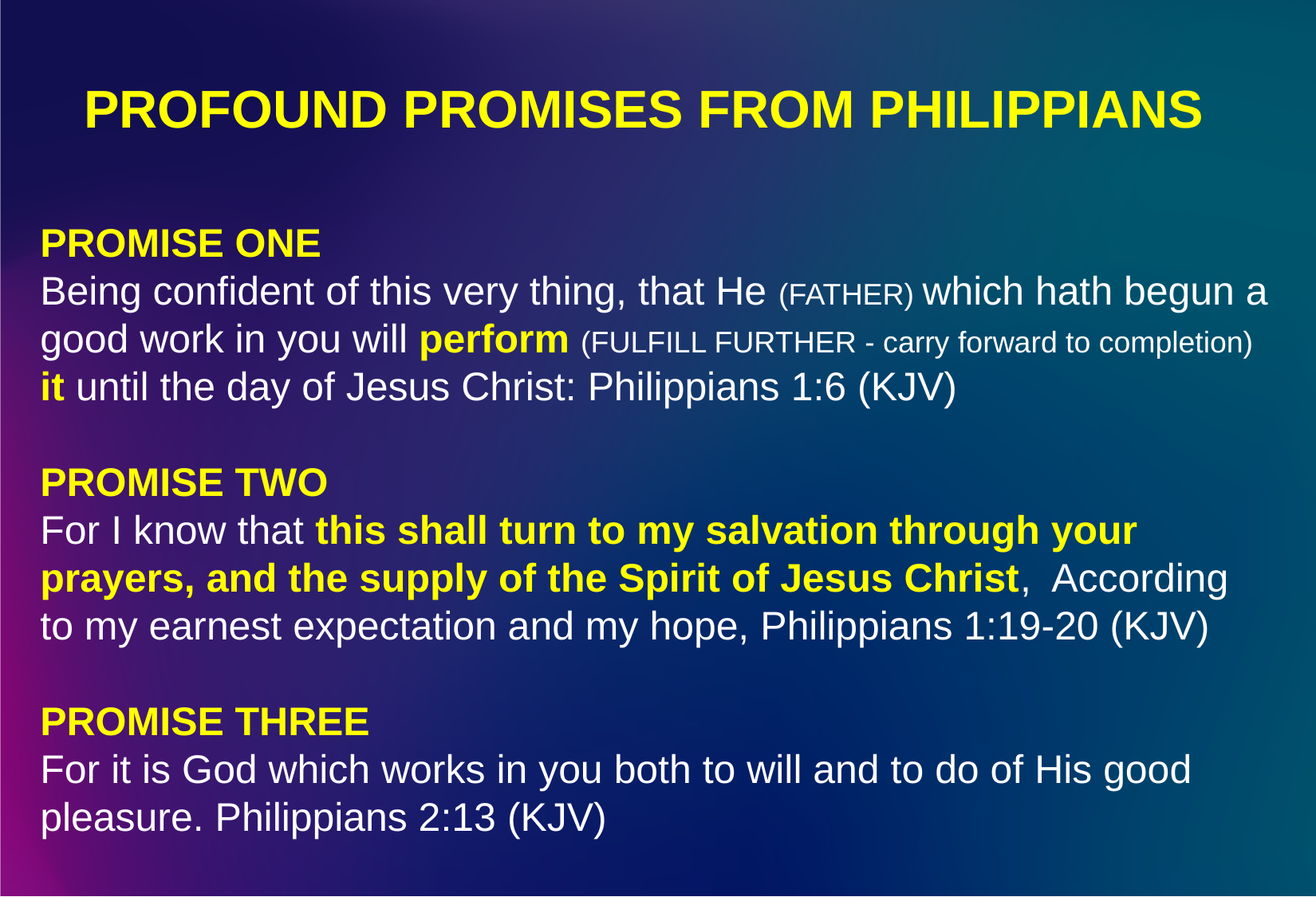

PROFOUND PROMISES FROM PHILIPPIANS
PROMISE ONE
Being confident of this very thing, that He (FATHER) which hath begun a good work in you will perform (FULFILL FURTHER - carry forward to completion) it until the day of Jesus Christ: Philippians 1:6 (KJV)

PROMISE TWO
For I know that this shall turn to my salvation through your prayers, and the supply of the Spirit of Jesus Christ,  According to my earnest expectation and my hope, Philippians 1:19-20 (KJV)

PROMISE THREE
For it is God which works in you both to will and to do of His good pleasure. Philippians 2:13 (KJV)